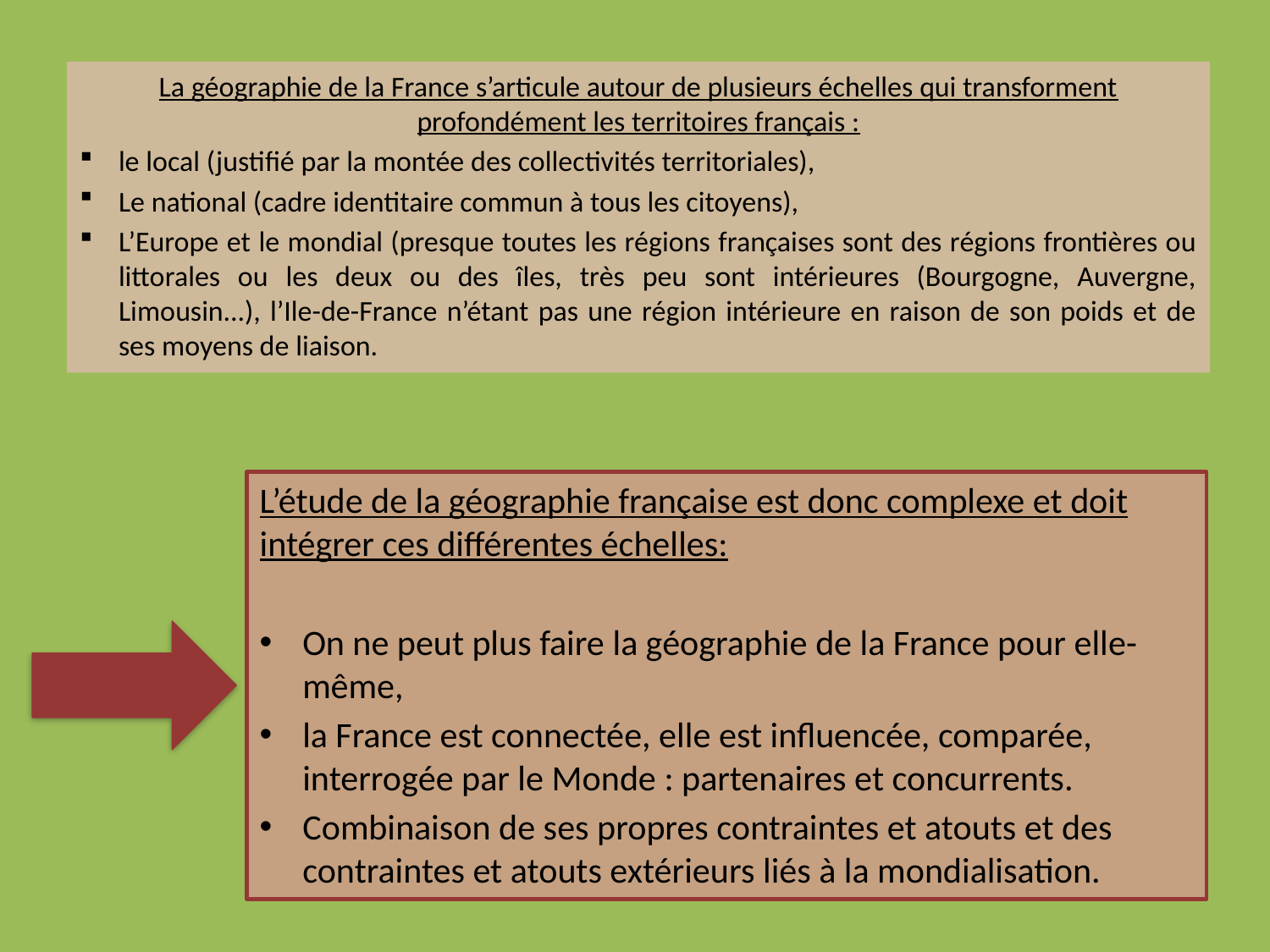

La géographie de la France s’articule autour de plusieurs échelles qui transforment profondément les territoires français :
le local (justifié par la montée des collectivités territoriales),
Le national (cadre identitaire commun à tous les citoyens),
L’Europe et le mondial (presque toutes les régions françaises sont des régions frontières ou littorales ou les deux ou des îles, très peu sont intérieures (Bourgogne, Auvergne, Limousin...), l’Ile-de-France n’étant pas une région intérieure en raison de son poids et de ses moyens de liaison.
L’étude de la géographie française est donc complexe et doit intégrer ces différentes échelles:

On ne peut plus faire la géographie de la France pour elle-même,
la France est connectée, elle est influencée, comparée, interrogée par le Monde : partenaires et concurrents.
Combinaison de ses propres contraintes et atouts et des contraintes et atouts extérieurs liés à la mondialisation.